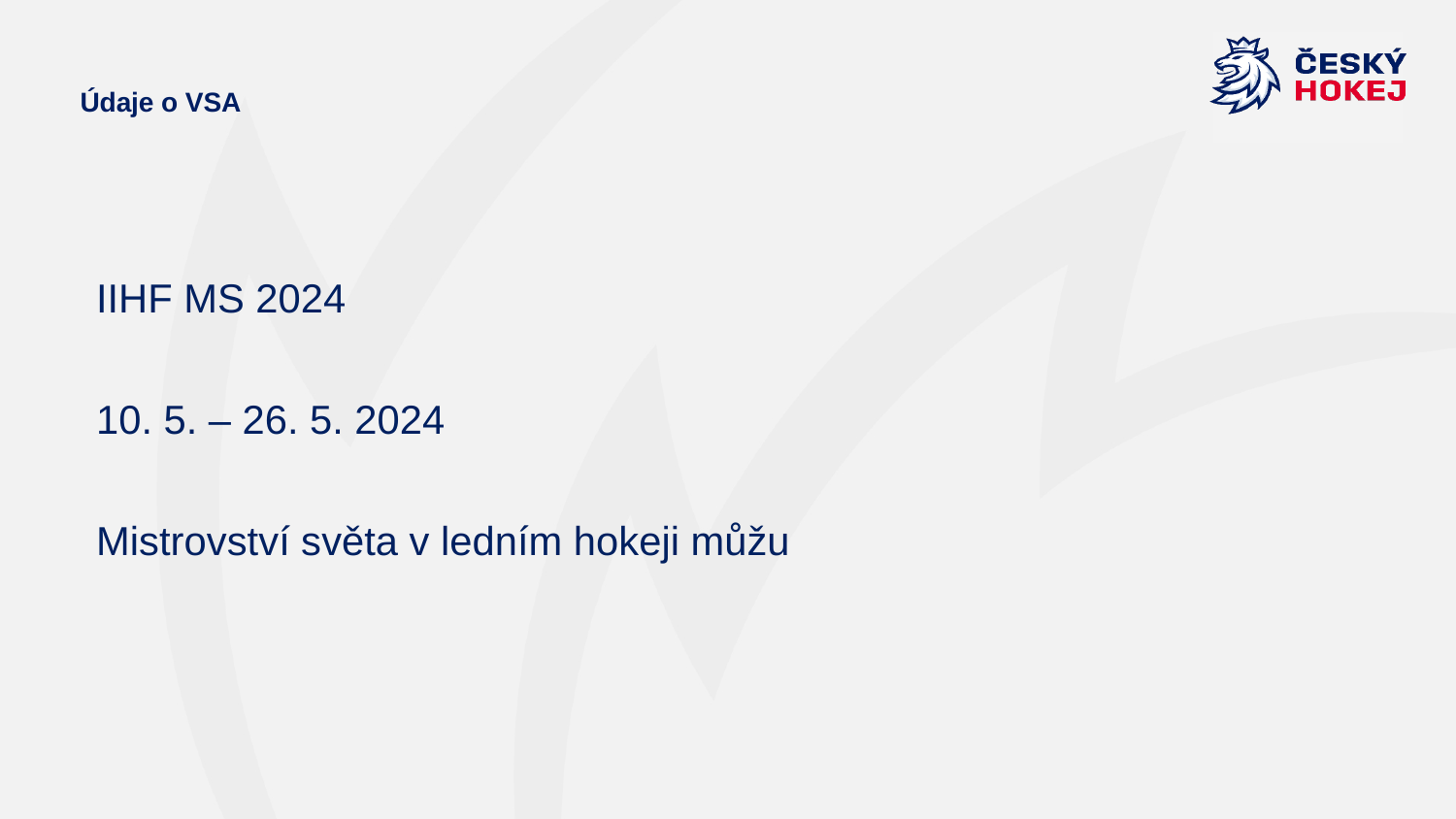

# Údaje o VSA
IIHF MS 2024

10. 5. – 26. 5. 2024

Mistrovství světa v ledním hokeji můžu